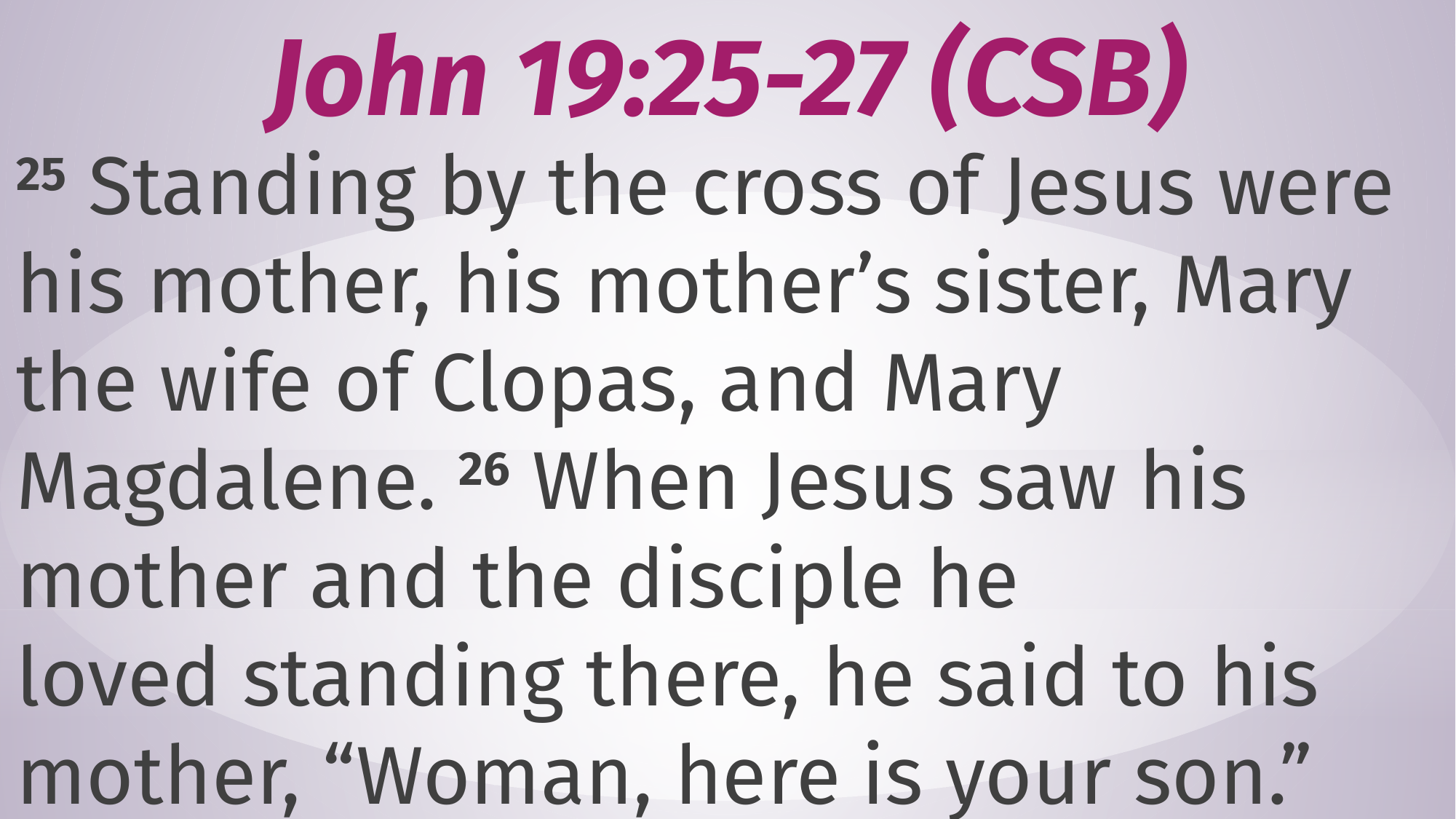

# John 19:25-27 (CSB)
25 Standing by the cross of Jesus were his mother, his mother’s sister, Mary the wife of Clopas, and Mary Magdalene. 26 When Jesus saw his mother and the disciple he loved standing there, he said to his mother, “Woman, here is your son.”